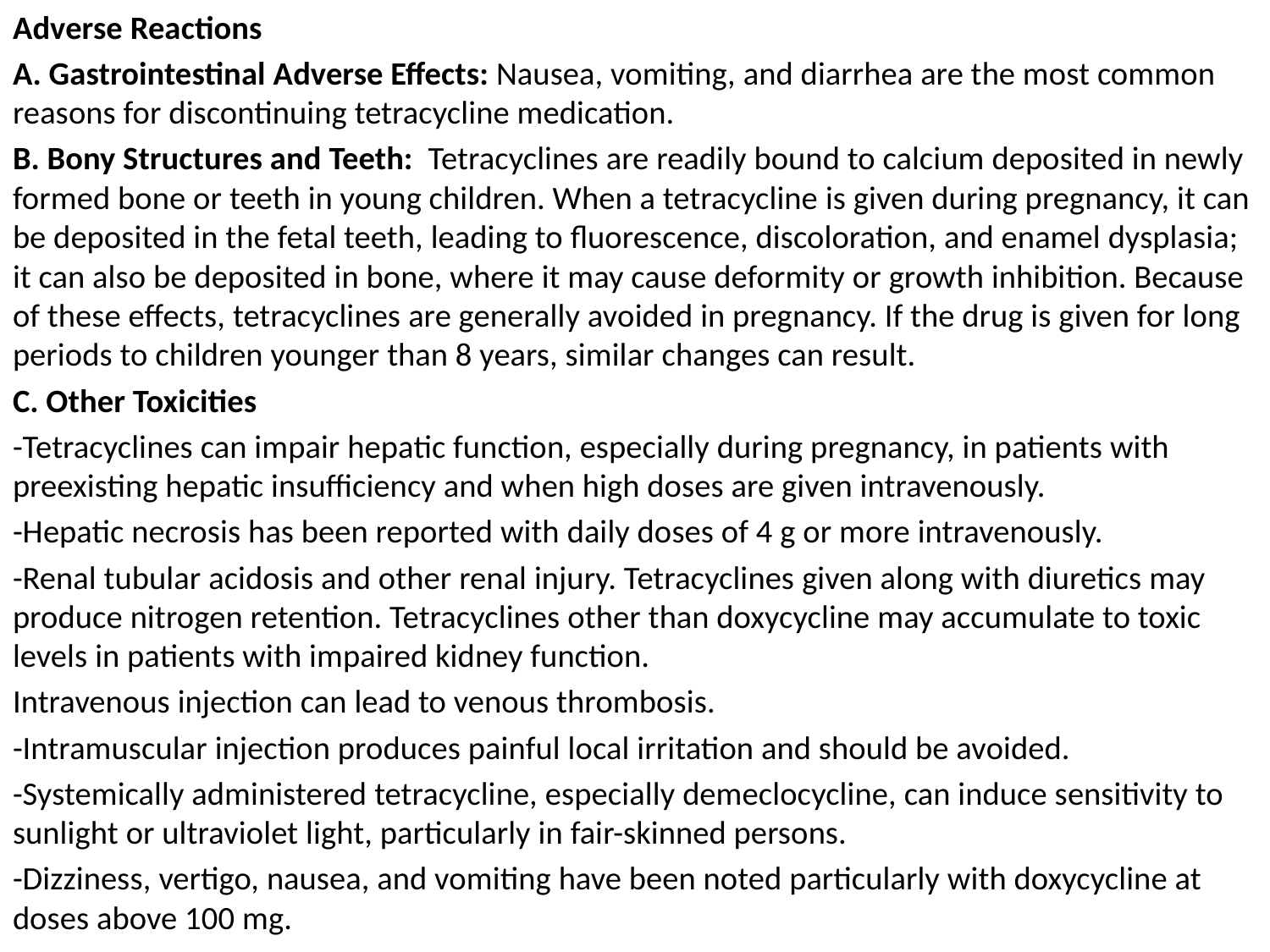

Adverse Reactions
A. Gastrointestinal Adverse Effects: Nausea, vomiting, and diarrhea are the most common reasons for discontinuing tetracycline medication.
B. Bony Structures and Teeth:  Tetracyclines are readily bound to calcium deposited in newly formed bone or teeth in young children. When a tetracycline is given during pregnancy, it can be deposited in the fetal teeth, leading to fluorescence, discoloration, and enamel dysplasia; it can also be deposited in bone, where it may cause deformity or growth inhibition. Because of these effects, tetracyclines are generally avoided in pregnancy. If the drug is given for long periods to children younger than 8 years, similar changes can result.
C. Other Toxicities
-Tetracyclines can impair hepatic function, especially during pregnancy, in patients with preexisting hepatic insufficiency and when high doses are given intravenously.
-Hepatic necrosis has been reported with daily doses of 4 g or more intravenously.
-Renal tubular acidosis and other renal injury. Tetracyclines given along with diuretics may produce nitrogen retention. Tetracyclines other than doxycycline may accumulate to toxic levels in patients with impaired kidney function.
Intravenous injection can lead to venous thrombosis.
-Intramuscular injection produces painful local irritation and should be avoided.
-Systemically administered tetracycline, especially demeclocycline, can induce sensitivity to sunlight or ultraviolet light, particularly in fair-skinned persons.
-Dizziness, vertigo, nausea, and vomiting have been noted particularly with doxycycline at doses above 100 mg.